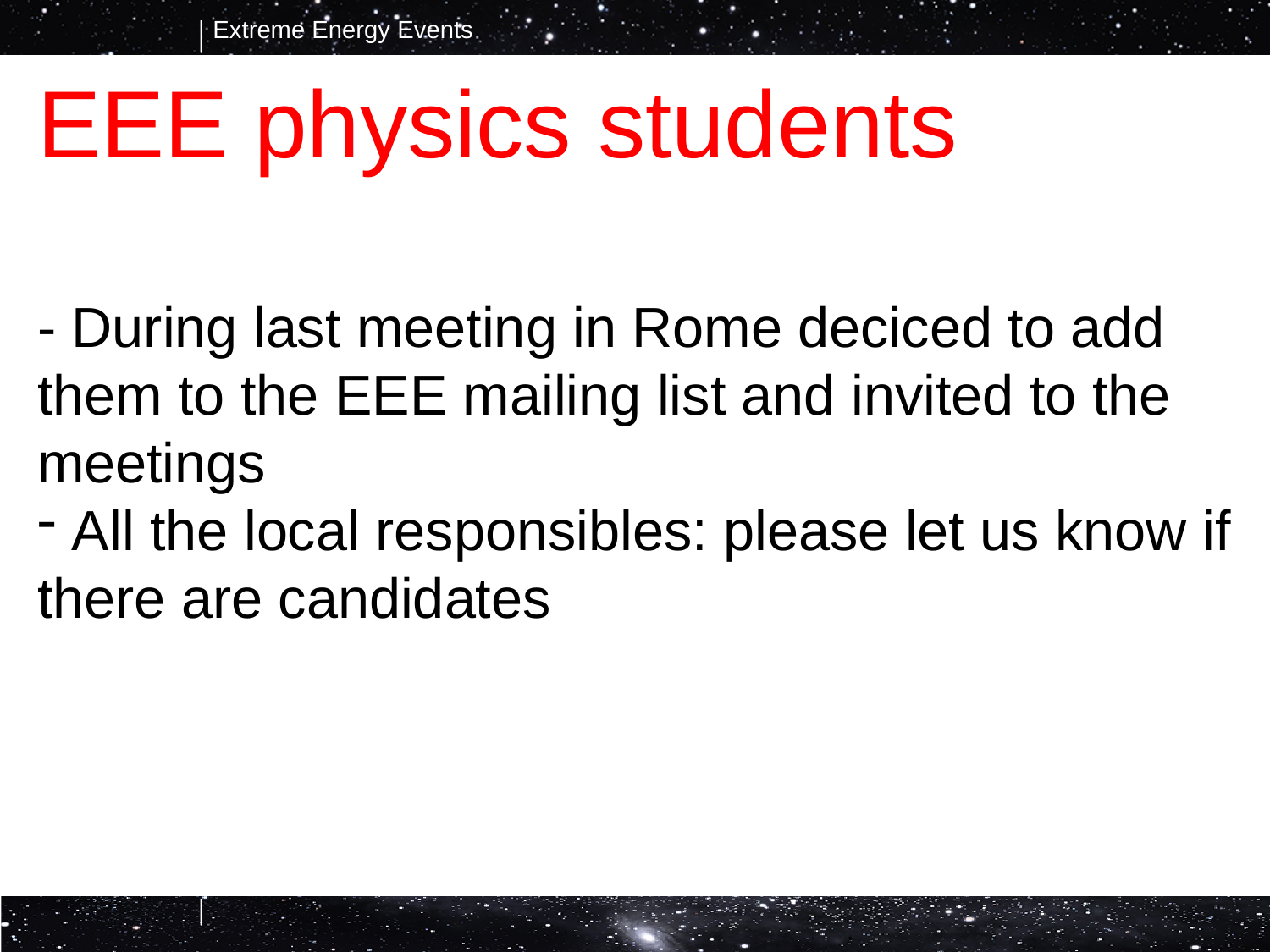

EEE physics students

- During last meeting in Rome deciced to add them to the EEE mailing list and invited to the meetings
 All the local responsibles: please let us know if there are candidates